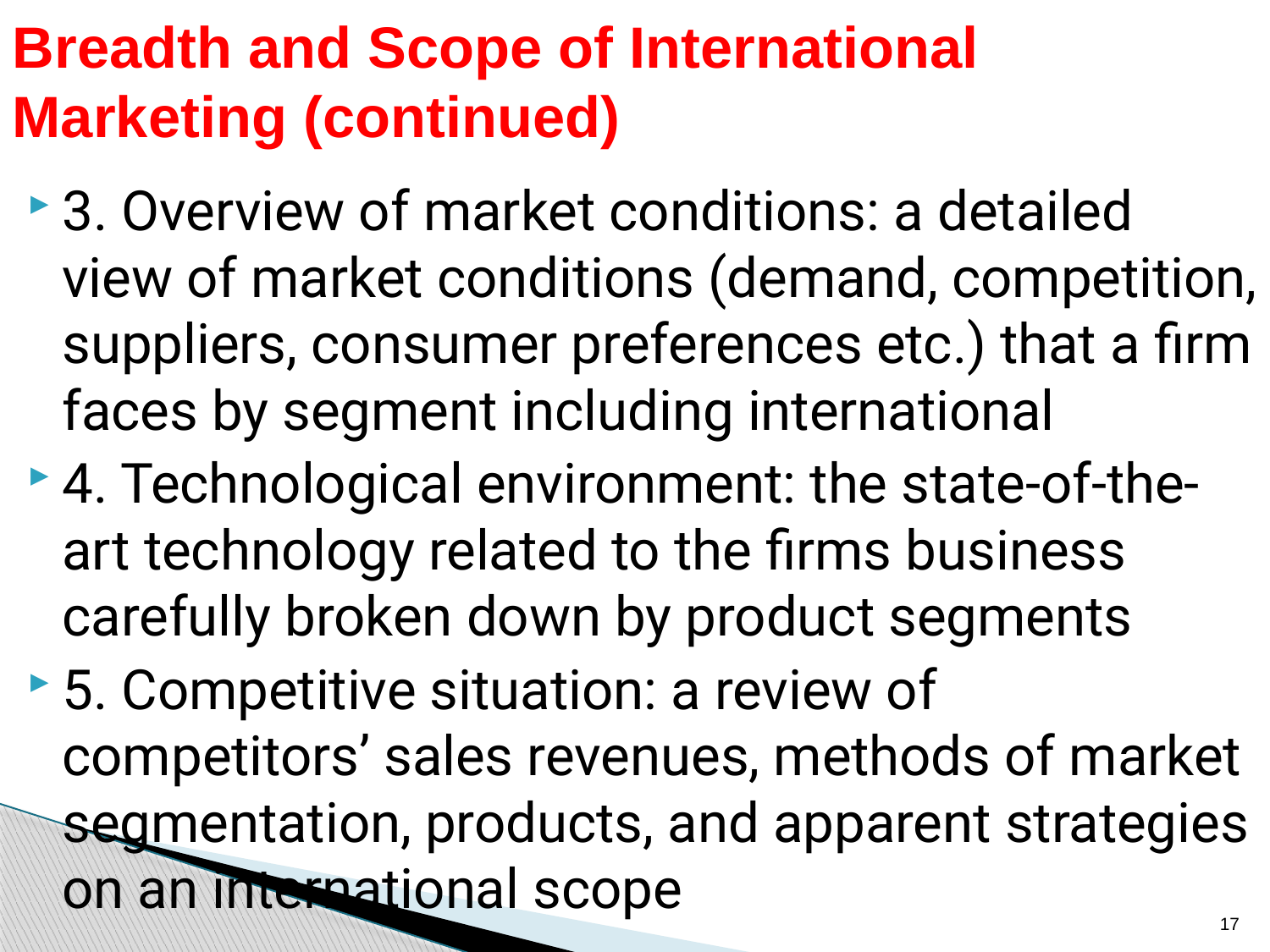

# Breadth and Scope of International Marketing (continued)
3. Overview of market conditions: a detailed view of market conditions (demand, competition, suppliers, consumer preferences etc.) that a firm faces by segment including international
4. Technological environment: the state-of-the-art technology related to the firms business carefully broken down by product segments
5. Competitive situation: a review of competitors’ sales revenues, methods of market segmentation, products, and apparent strategies on an international scope
17